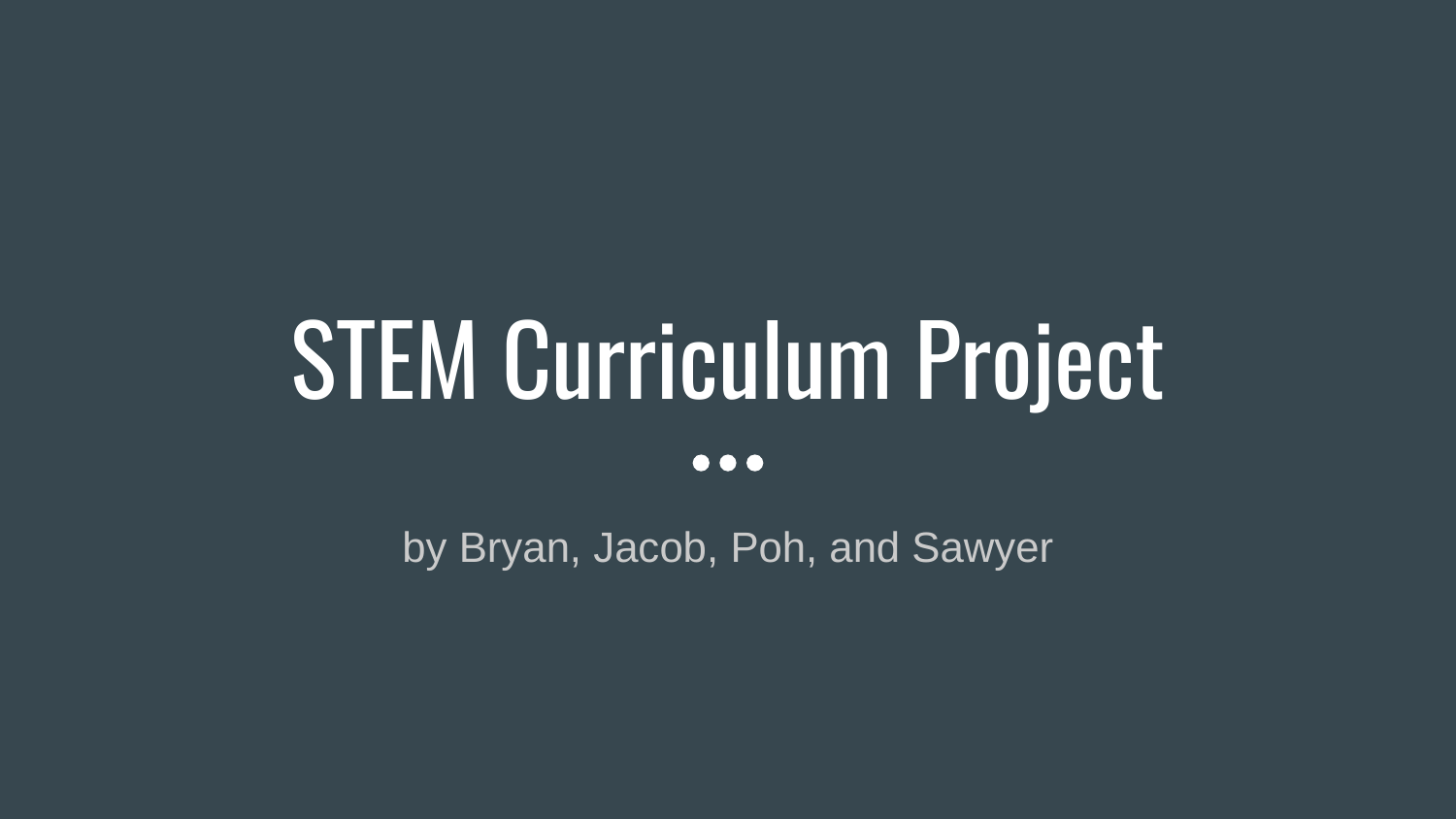

# STEM Curriculum Project
by Bryan, Jacob, Poh, and Sawyer